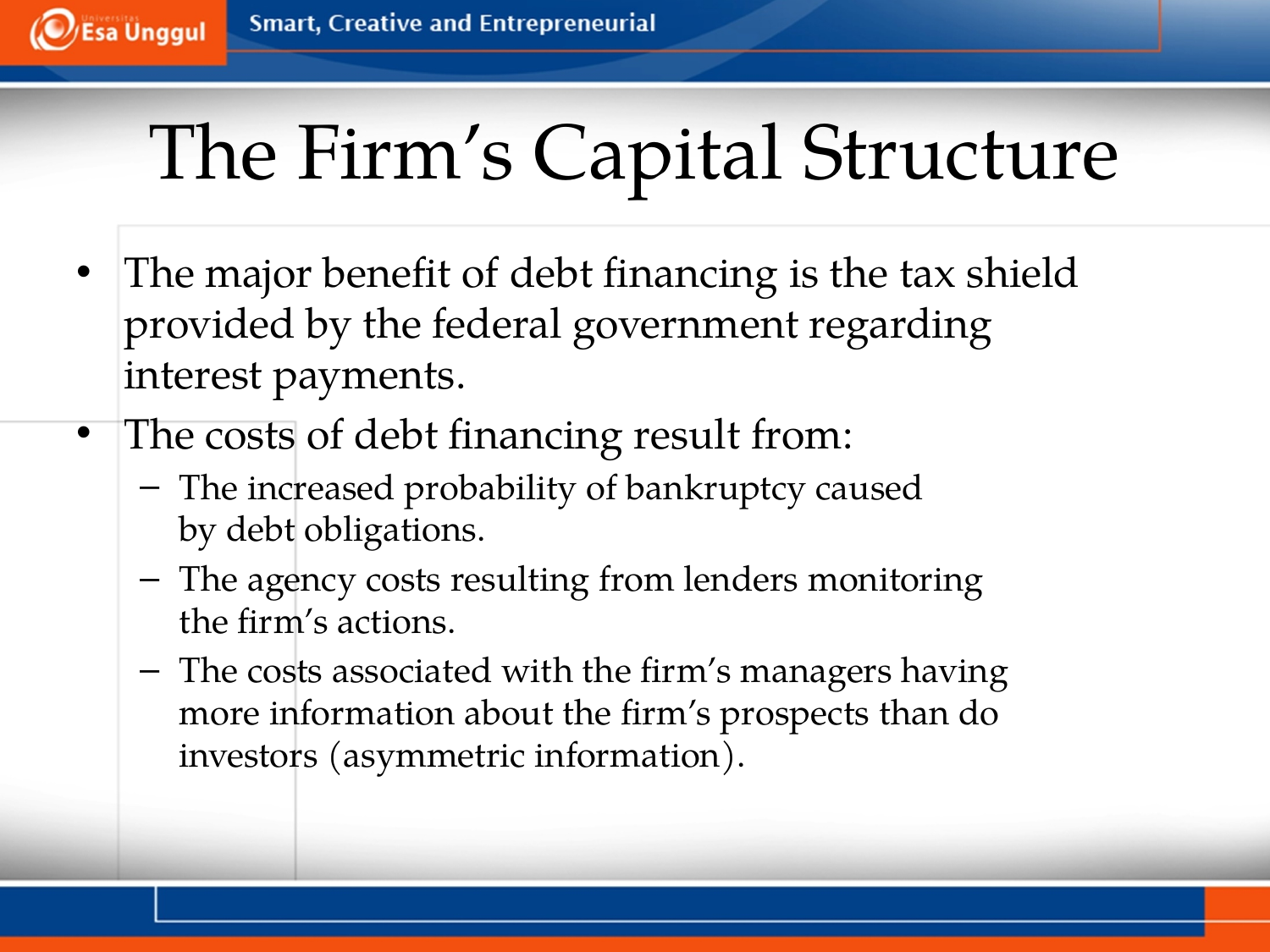

# The Firm’s Capital Structure
The major benefit of debt financing is the tax shield provided by the federal government regarding
interest payments.
The costs of debt financing result from:
The increased probability of bankruptcy caused
by debt obligations.
The agency costs resulting from lenders monitoring
the firm’s actions.
The costs associated with the firm’s managers having
more information about the firm’s prospects than do
investors (asymmetric information).